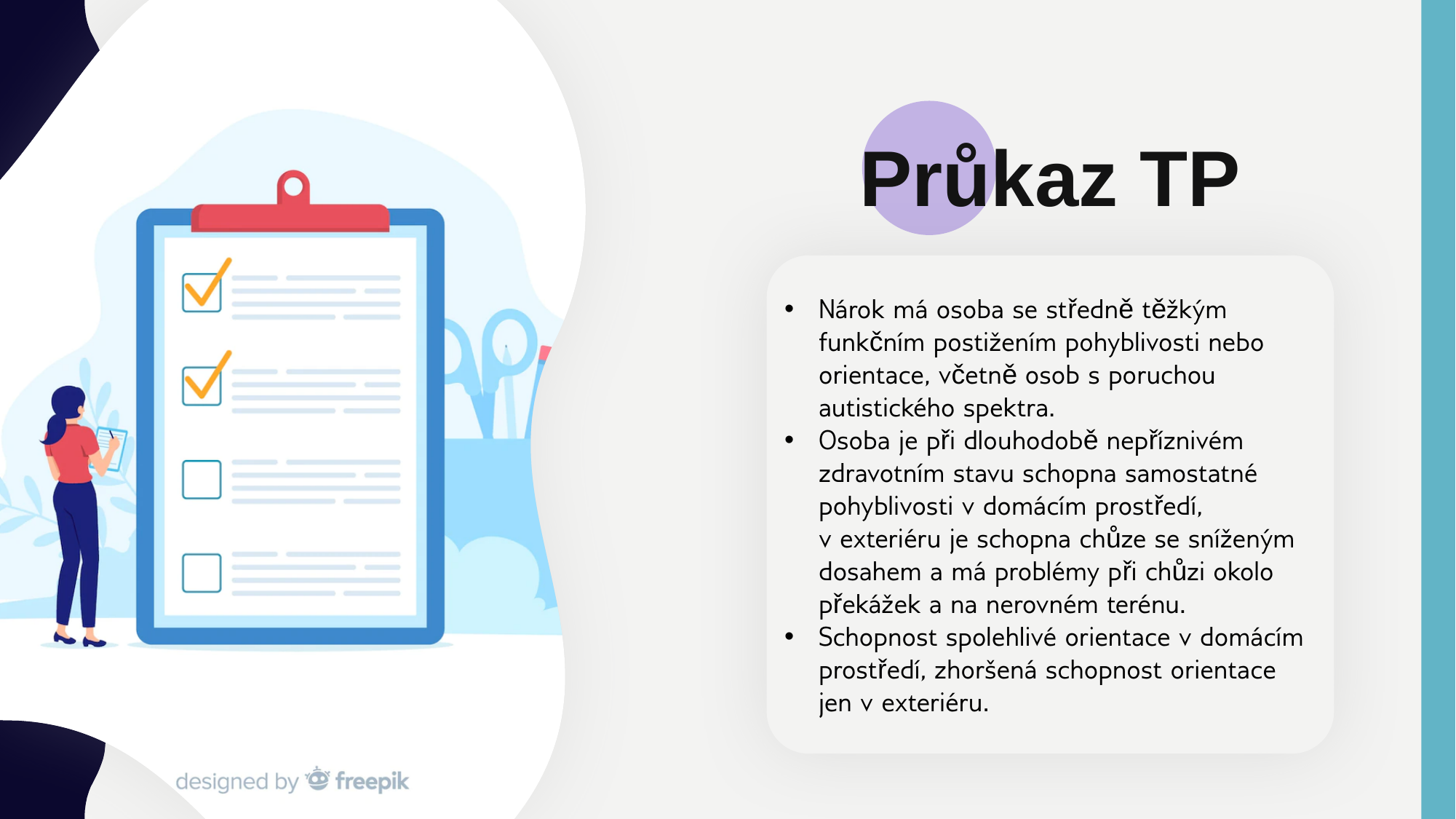

Průkaz TP
Nárok má osoba se středně těžkým funkčním postižením pohyblivosti nebo orientace, včetně osob s poruchou autistického spektra.
Osoba je při dlouhodobě nepříznivém zdravotním stavu schopna samostatné pohyblivosti v domácím prostředí, v exteriéru je schopna chůze se sníženým dosahem a má problémy při chůzi okolo překážek a na nerovném terénu.
Schopnost spolehlivé orientace v domácím prostředí, zhoršená schopnost orientace jen v exteriéru.